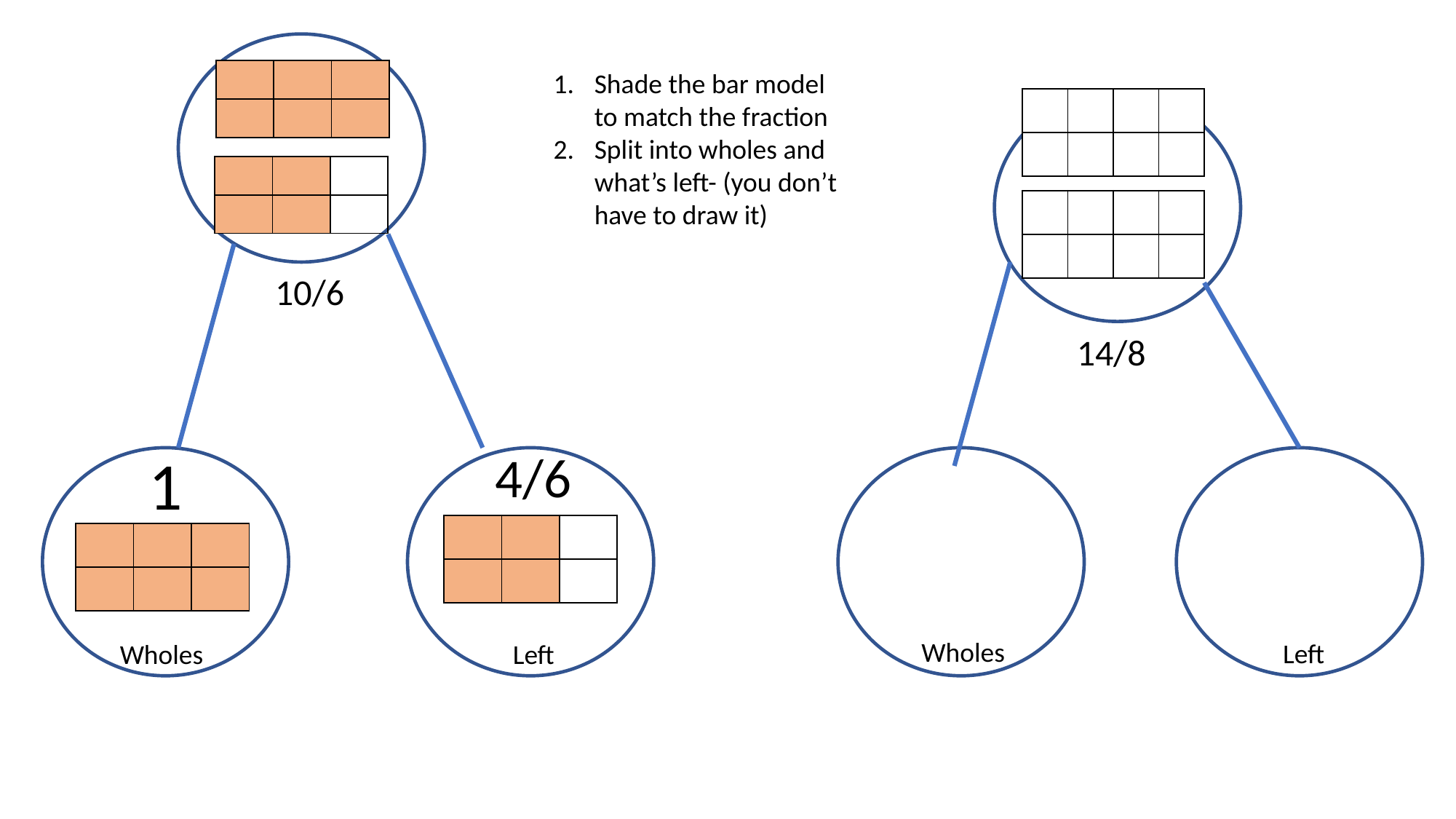

|  |  |  |
| --- | --- | --- |
|  |  |  |
Shade the bar model to match the fraction
Split into wholes and what’s left- (you don’t have to draw it)
|  |  |  |  |
| --- | --- | --- | --- |
|  |  |  |  |

|  |  |  |
| --- | --- | --- |
|  |  |  |
|  |  |  |  |
| --- | --- | --- | --- |
|  |  |  |  |
10/6
14/8
1
4/6

|  |  |  |
| --- | --- | --- |
|  |  |  |
|  |  |  |
| --- | --- | --- |
|  |  |  |
Wholes
Left
Wholes
Left